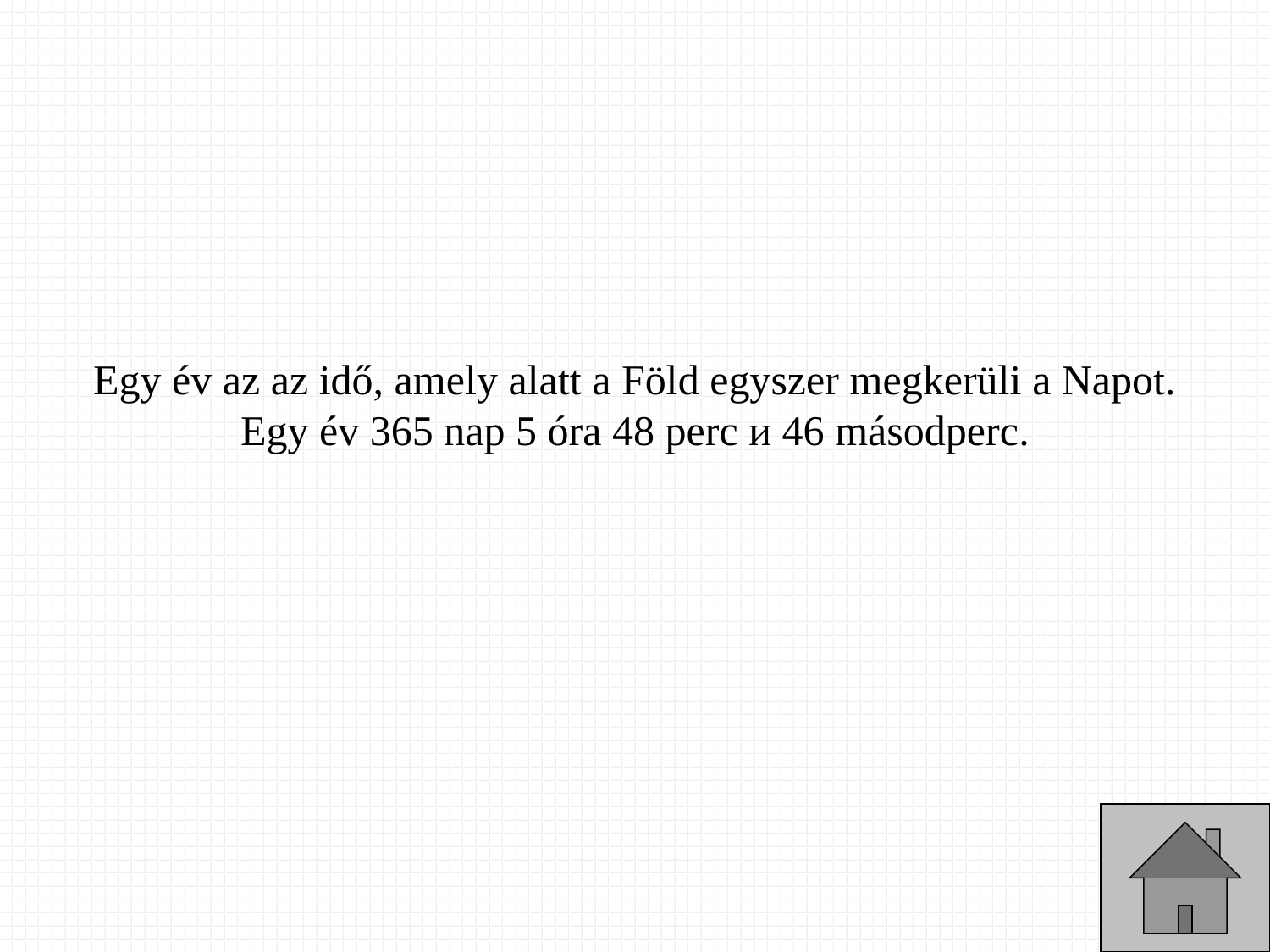

Egy év az az idő, amely alatt a Föld egyszer megkerüli a Napot.
Egy év 365 nap 5 óra 48 perc и 46 másodperc.